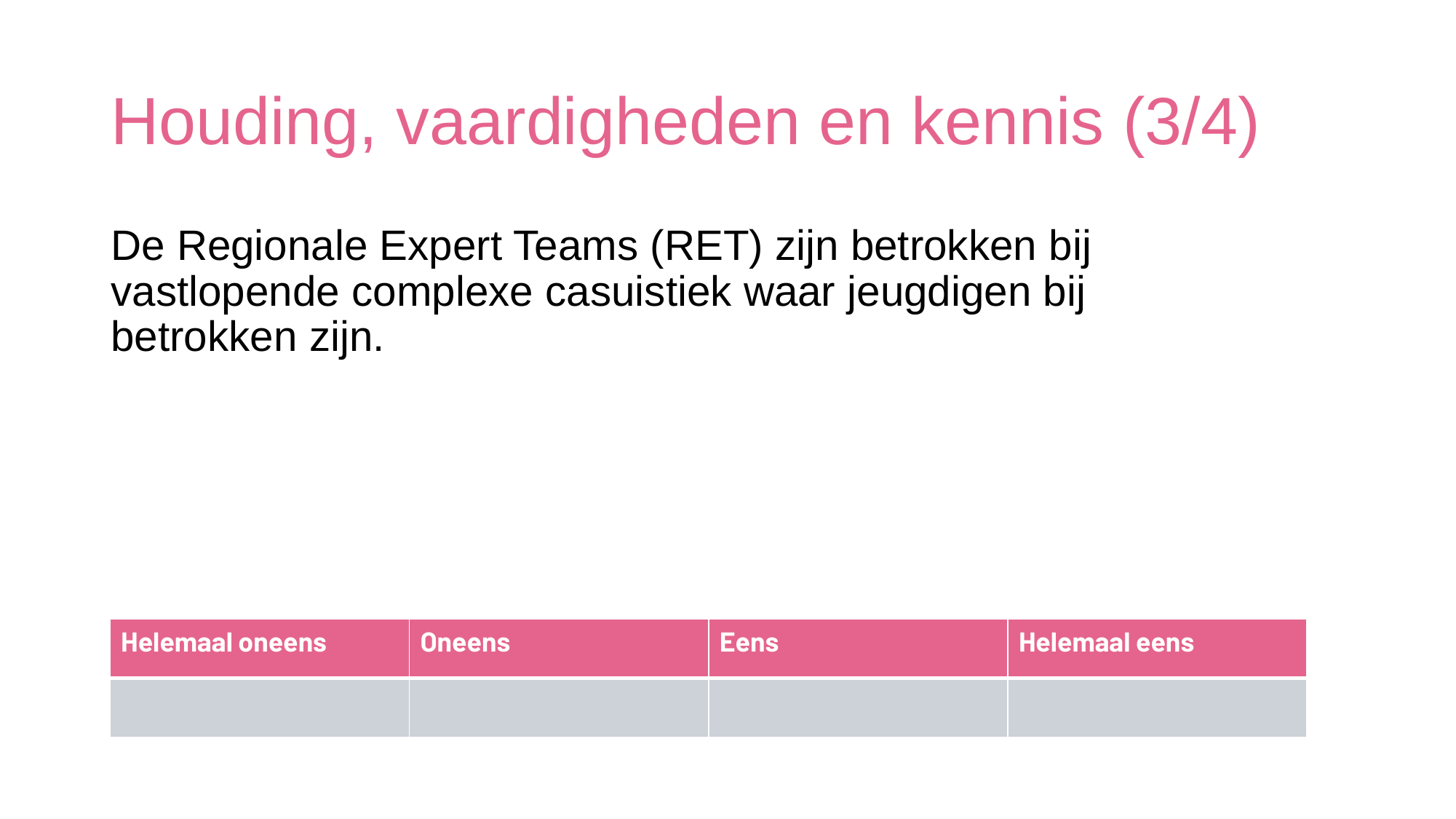

# Houding, vaardigheden en kennis (3/4)
De Regionale Expert Teams (RET) zijn betrokken bij vastlopende complexe casuistiek waar jeugdigen bij betrokken zijn.
| Helemaal oneens | Oneens | Eens | Helemaal eens |
| --- | --- | --- | --- |
|  |  |  |  |